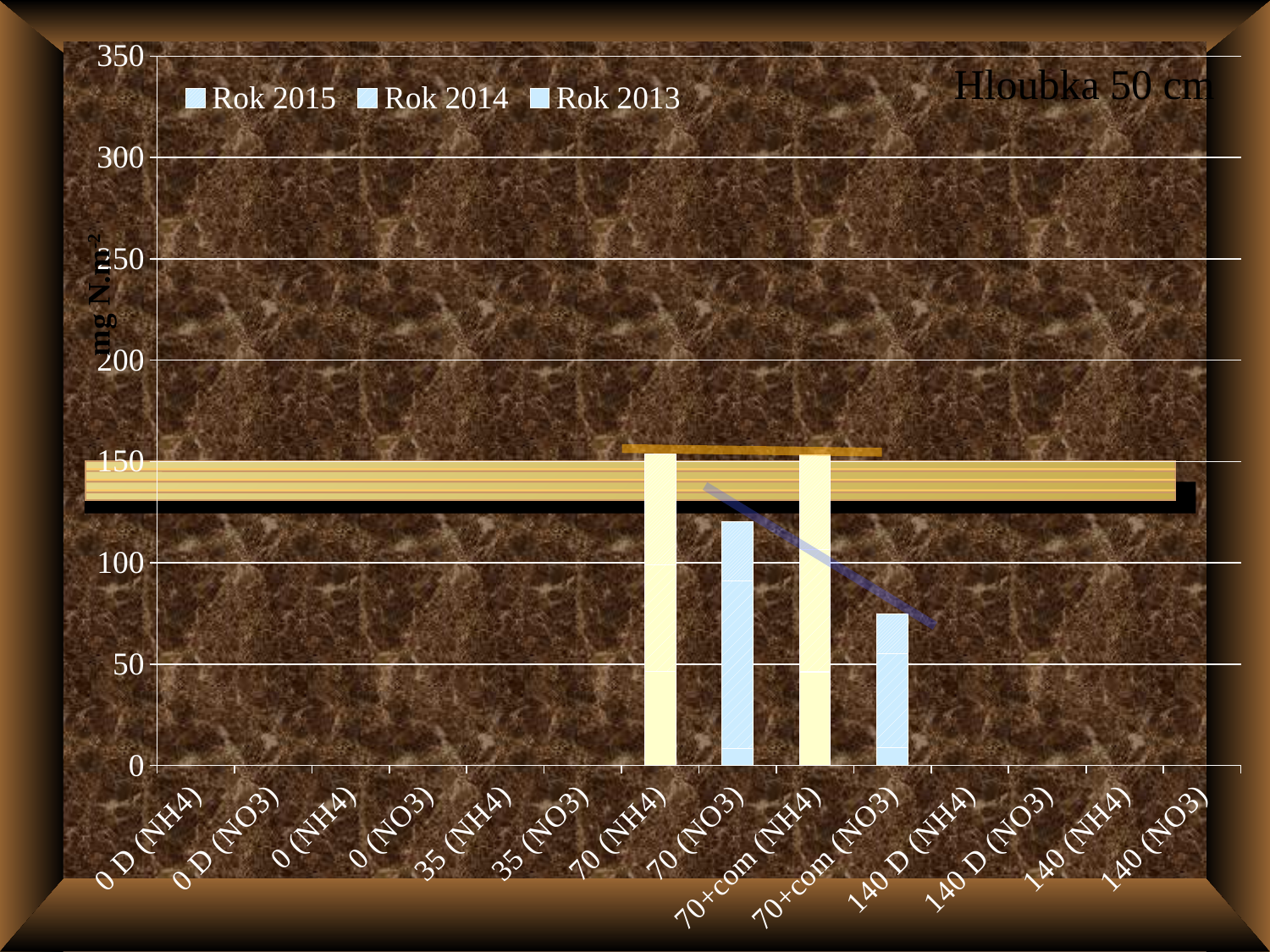

### Chart

| Category | Rok 2013 | Rok 2014 | Rok 2015 |
|---|---|---|---|
| 0 D (NH4) | None | None | None |
| 0 D (NO3) | None | None | None |
| 0 (NH4) | None | None | None |
| 0 (NO3) | None | None | None |
| 35 (NH4) | None | None | None |
| 35 (NO3) | None | None | None |
| 70 (NH4) | 46.528312660834764 | 52.45591092015309 | 54.862691416372314 |
| 70 (NO3) | 8.25060495531671 | 82.7729640751165 | 29.397666667572494 |
| 70+com (NH4) | 46.20733304099774 | 60.12542481696006 | 46.902012340353025 |
| 70+com (NO3) | 8.945747652502146 | 46.36386015880519 | 19.294917647262785 |
| 140 D (NH4) | None | None | None |
| 140 D (NO3) | None | None | None |
| 140 (NH4) | None | None | None |
| 140 (NO3) | None | None | None |